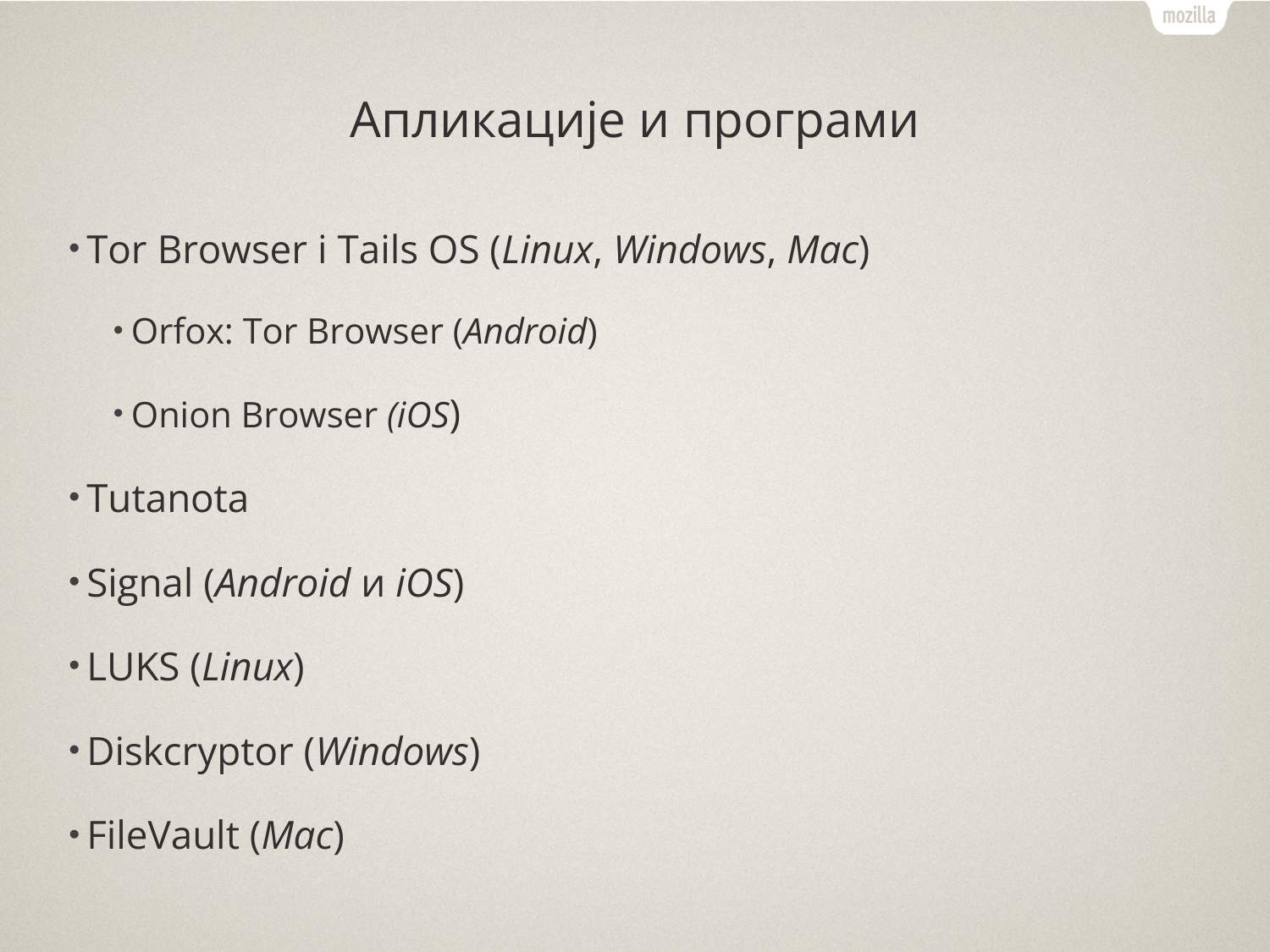

# Апликације и програми
Tor Browser i Tails OS (Linux, Windows, Mac)
Orfox: Tor Browser (Android)
Onion Browser (iOS)
Tutanota
Signal (Android и iOS)
LUKS (Linux)
Diskcryptor (Windows)
FileVault (Mac)